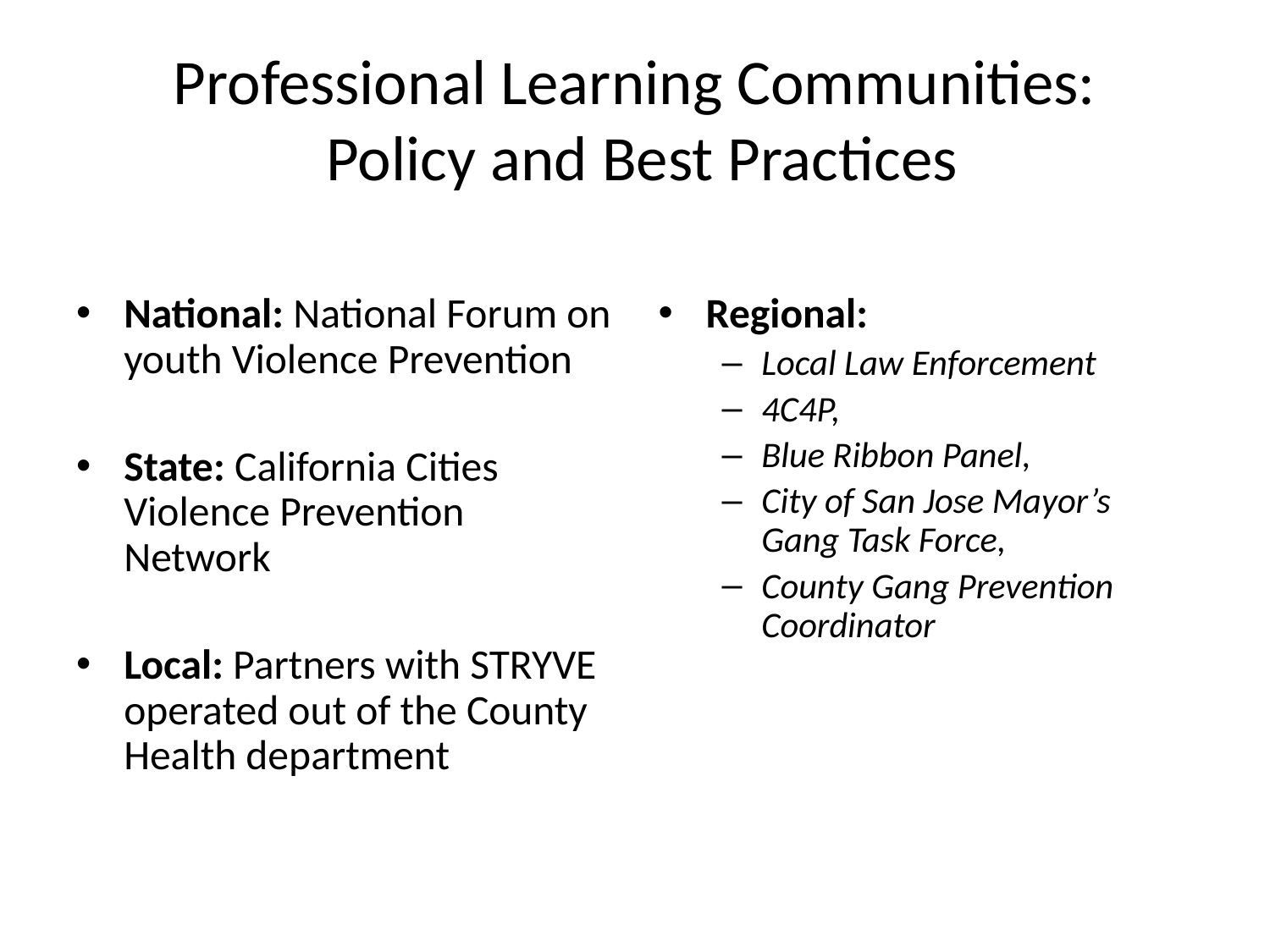

# Professional Learning Communities: Policy and Best Practices
National: National Forum on youth Violence Prevention

State: California Cities Violence Prevention Network

Local: Partners with STRYVE operated out of the County Health department
Regional:
Local Law Enforcement
4C4P,
Blue Ribbon Panel,
City of San Jose Mayor’s Gang Task Force,
County Gang Prevention Coordinator